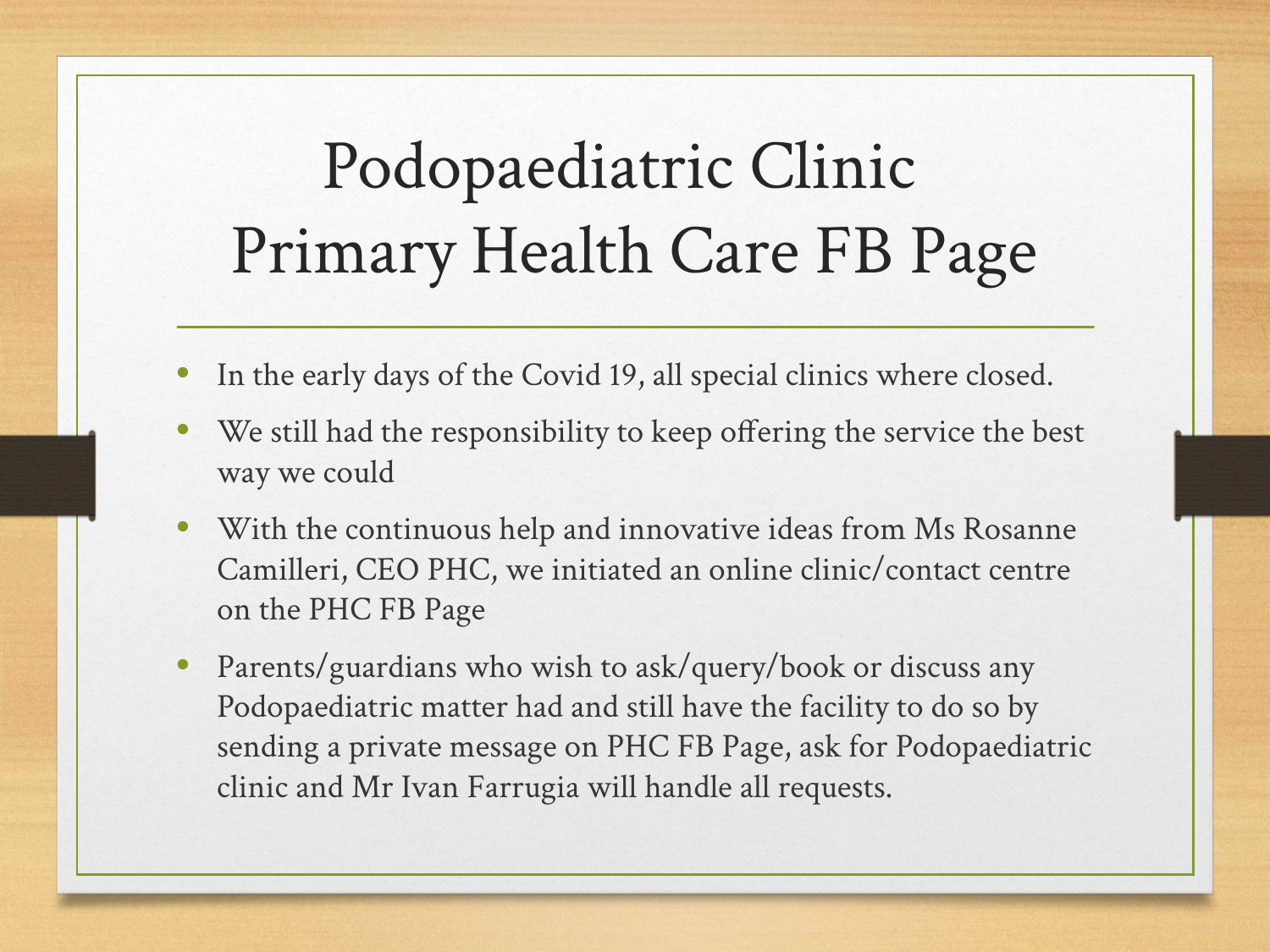

# Podopaediatric Clinic Primary Health Care FB Page
In the early days of the Covid 19, all special clinics where closed.
We still had the responsibility to keep offering the service the best way we could
With the continuous help and innovative ideas from Ms Rosanne Camilleri, CEO PHC, we initiated an online clinic/contact centre on the PHC FB Page
Parents/guardians who wish to ask/query/book or discuss any Podopaediatric matter had and still have the facility to do so by sending a private message on PHC FB Page, ask for Podopaediatric clinic and Mr Ivan Farrugia will handle all requests.